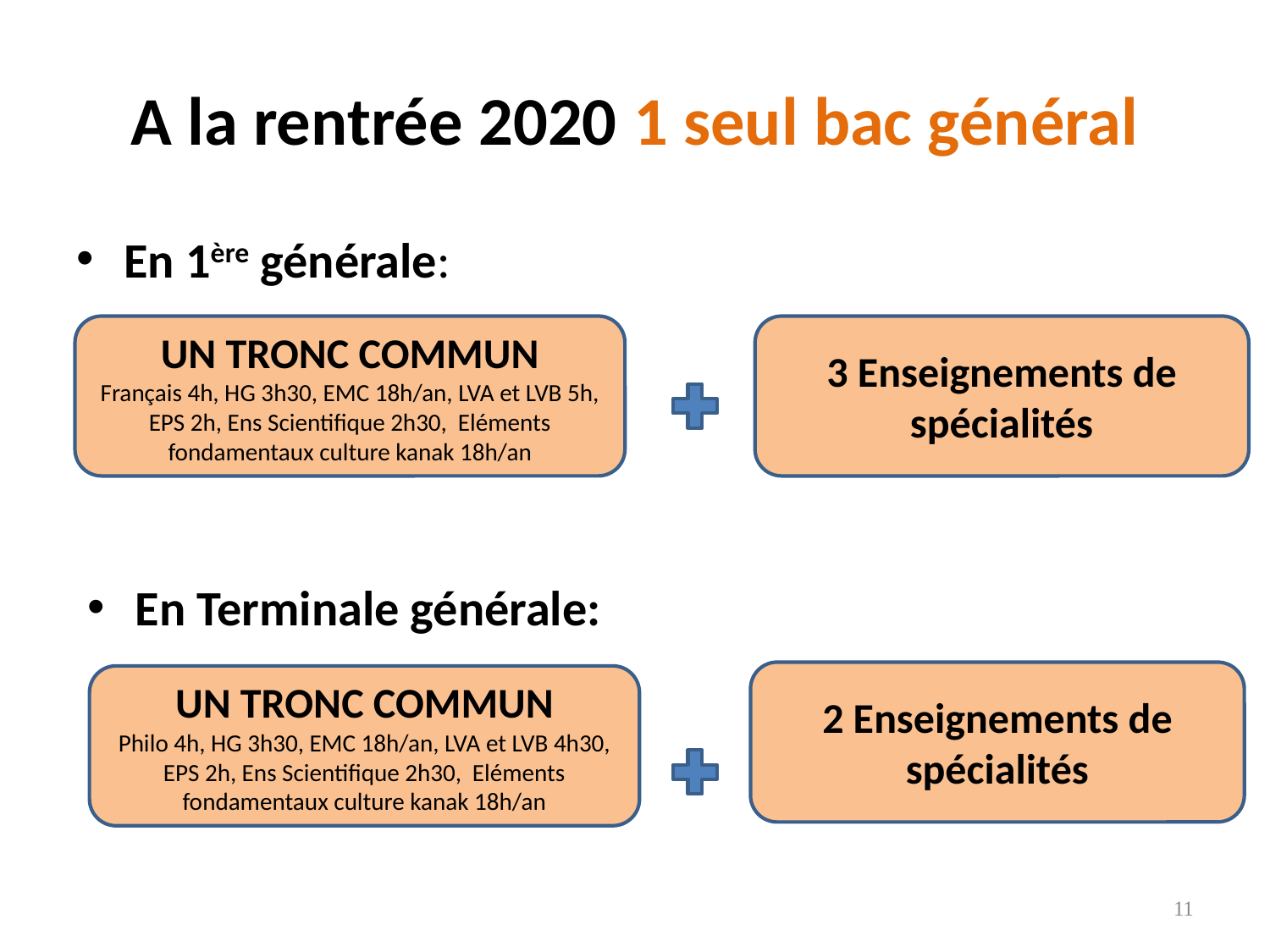

# A la rentrée 2020 1 seul bac général
En 1ère générale:
UN TRONC COMMUN
Français 4h, HG 3h30, EMC 18h/an, LVA et LVB 5h, EPS 2h, Ens Scientifique 2h30,  Eléments fondamentaux culture kanak 18h/an
3 Enseignements de spécialités

En Terminale générale:
2 Enseignements de spécialités
UN TRONC COMMUN
Philo 4h, HG 3h30, EMC 18h/an, LVA et LVB 4h30, EPS 2h, Ens Scientifique 2h30,  Eléments fondamentaux culture kanak 18h/an

11